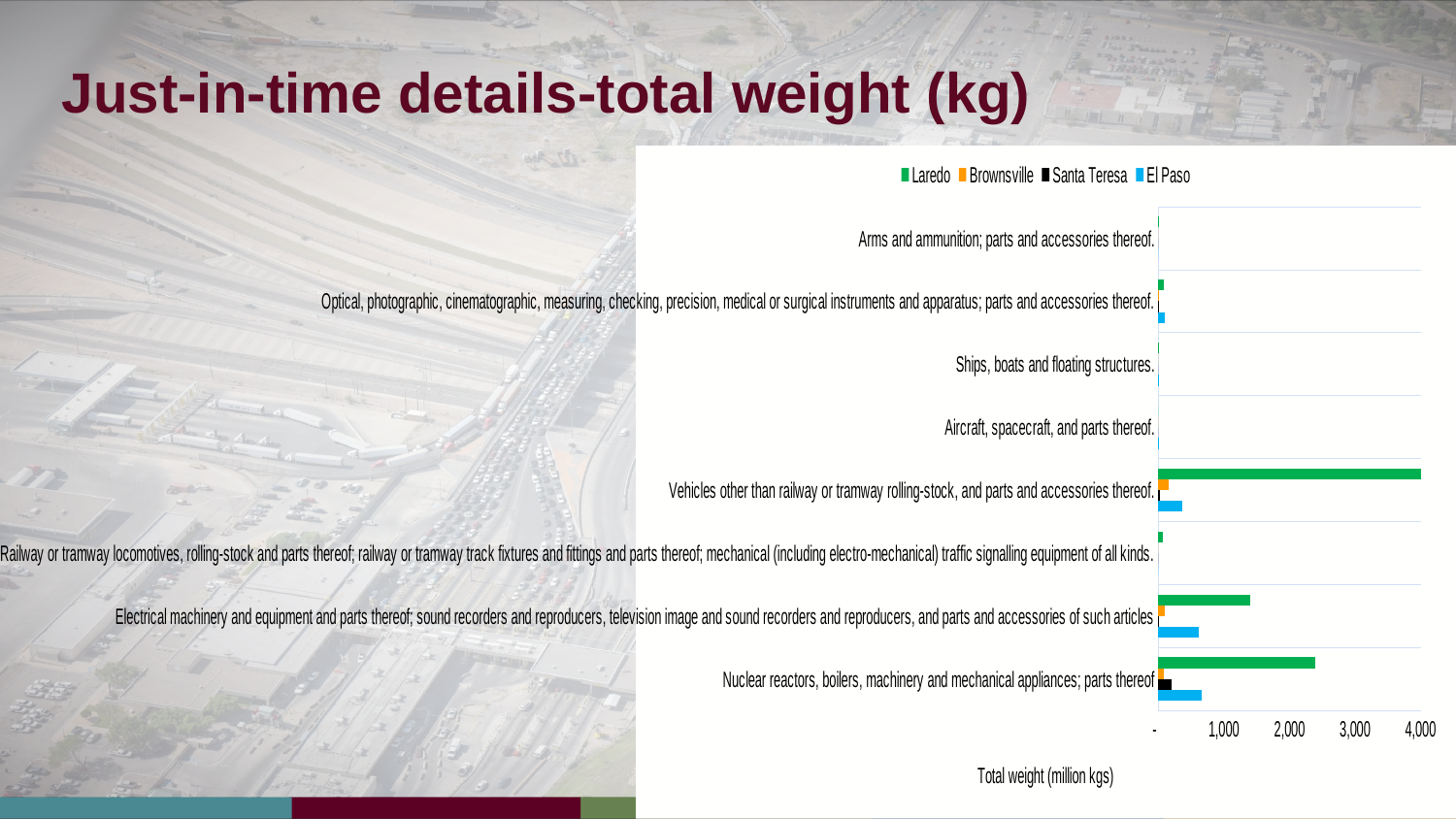

# Just-in-time details-total weight (kg)

### Chart

| Category | El Paso | Santa Teresa | Brownsville | Laredo |
|---|---|---|---|---|
| Nuclear reactors, boilers, machinery and mechanical appliances; parts thereof | 668.980881 | 206.817737 | 88.757289 | 2390.497703 |
| Electrical machinery and equipment and parts thereof; sound recorders and reproducers, television image and sound recorders and reproducers, and parts and accessories of such articles | 623.262221 | 11.304385 | 95.502868 | 1399.182646 |
| Railway or tramway locomotives, rolling-stock and parts thereof; railway or tramway track fixtures and fittings and parts thereof; mechanical (including electro-mechanical) traffic signalling equipment of all kinds. | 0.370818 | 0.063213 | 0.083701 | 68.6381 |
| Vehicles other than railway or tramway rolling-stock, and parts and accessories thereof. | 368.507608 | 20.726892 | 158.345128 | 4041.726617 |
| Aircraft, spacecraft, and parts thereof. | 1.455621 | 0.0 | 0.007082 | 0.692243 |
| Ships, boats and floating structures. | 3.558594 | 0.0 | 0.088141 | 15.392462 |
| Optical, photographic, cinematographic, measuring, checking, precision, medical or surgical instruments and apparatus; parts and accessories thereof. | 99.637924 | 3.209966 | 4.818641 | 90.635154 |
| Arms and ammunition; parts and accessories thereof. | 0.0 | 0.0 | 0.0 | 3.427456 |